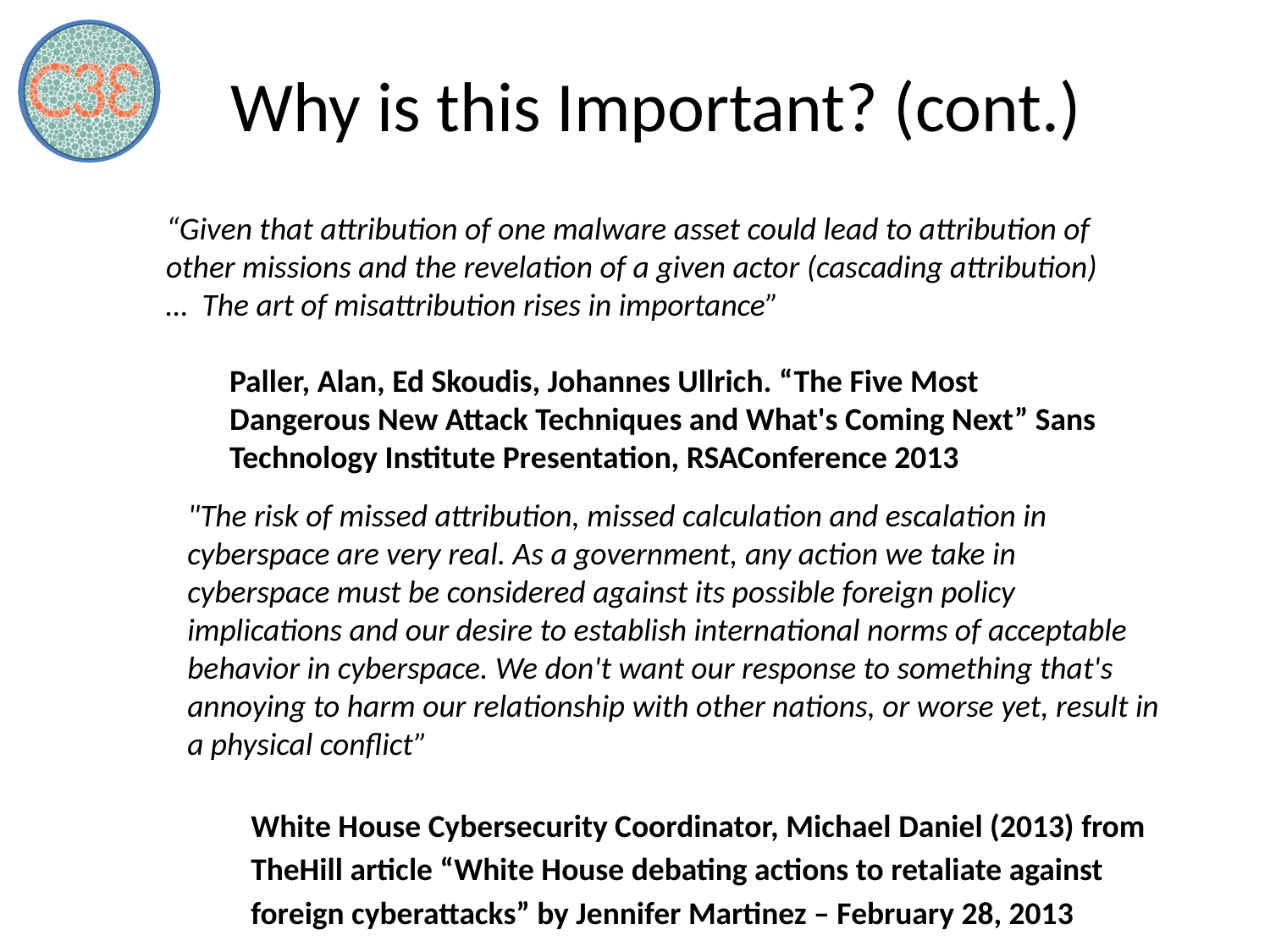

# Why is this Important? (cont.)
“Given that attribution of one malware asset could lead to attribution of other missions and the revelation of a given actor (cascading attribution)…  The art of misattribution rises in importance”

Paller, Alan, Ed Skoudis, Johannes Ullrich. “The Five Most Dangerous New Attack Techniques and What's Coming Next” Sans Technology Institute Presentation, RSAConference 2013
"The risk of missed attribution, missed calculation and escalation in cyberspace are very real. As a government, any action we take in cyberspace must be considered against its possible foreign policy implications and our desire to establish international norms of acceptable behavior in cyberspace. We don't want our response to something that's annoying to harm our relationship with other nations, or worse yet, result in a physical conflict”

White House Cybersecurity Coordinator, Michael Daniel (2013) from TheHill article “White House debating actions to retaliate against foreign cyberattacks” by Jennifer Martinez – February 28, 2013